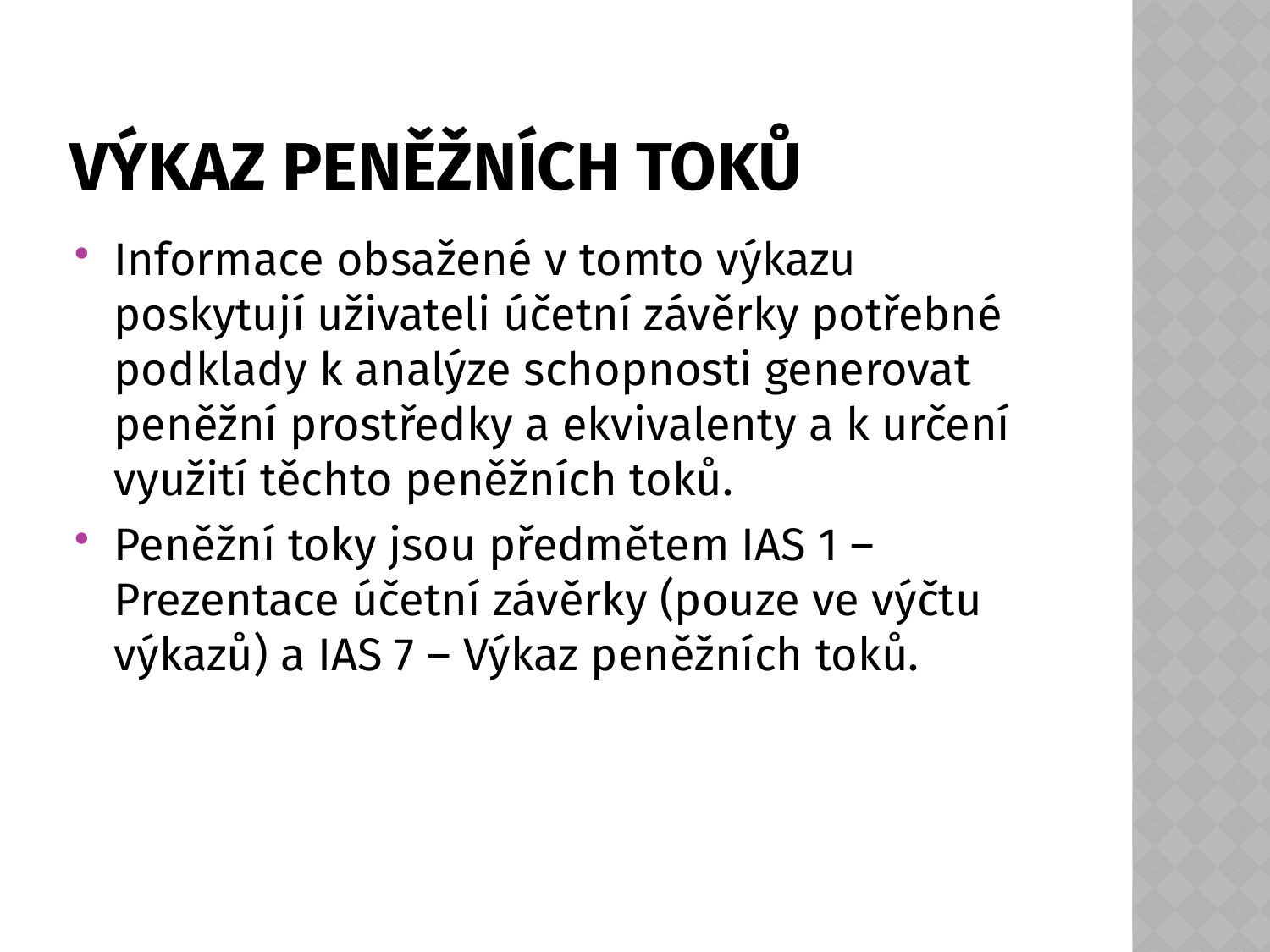

# Výkaz peněžních toků
Informace obsažené v tomto výkazu poskytují uživateli účetní závěrky potřebné podklady k analýze schopnosti generovat peněžní prostředky a ekvivalenty a k určení využití těchto peněžních toků.
Peněžní toky jsou předmětem IAS 1 – Prezentace účetní závěrky (pouze ve výčtu výkazů) a IAS 7 – Výkaz peněžních toků.